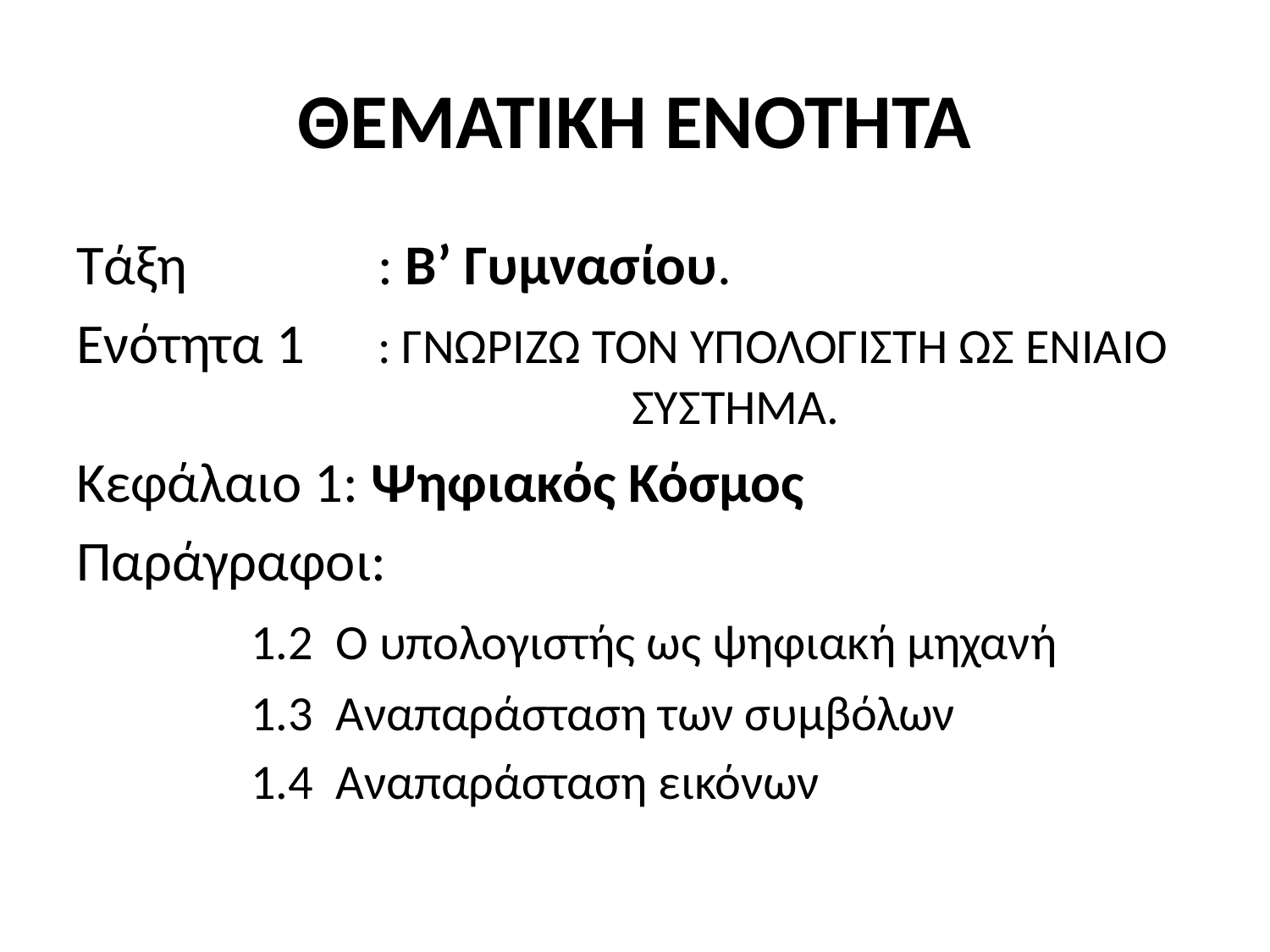

# ΘΕΜΑΤΙΚΗ ΕΝΟΤΗΤΑ
Τάξη 		: Β’ Γυμνασίου.
Ενότητα 1	: ΓΝΩΡΙΖΩ ΤΟΝ ΥΠΟΛΟΓΙΣΤΗ ΩΣ ΕΝΙΑΙΟ 				ΣΥΣΤΗΜΑ.
Κεφάλαιο 1: Ψηφιακός Κόσμος
Παράγραφοι:
		1.2  Ο υπολογιστής ως ψηφιακή μηχανή
		1.3  Αναπαράσταση των συμβόλων
		1.4  Αναπαράσταση εικόνων